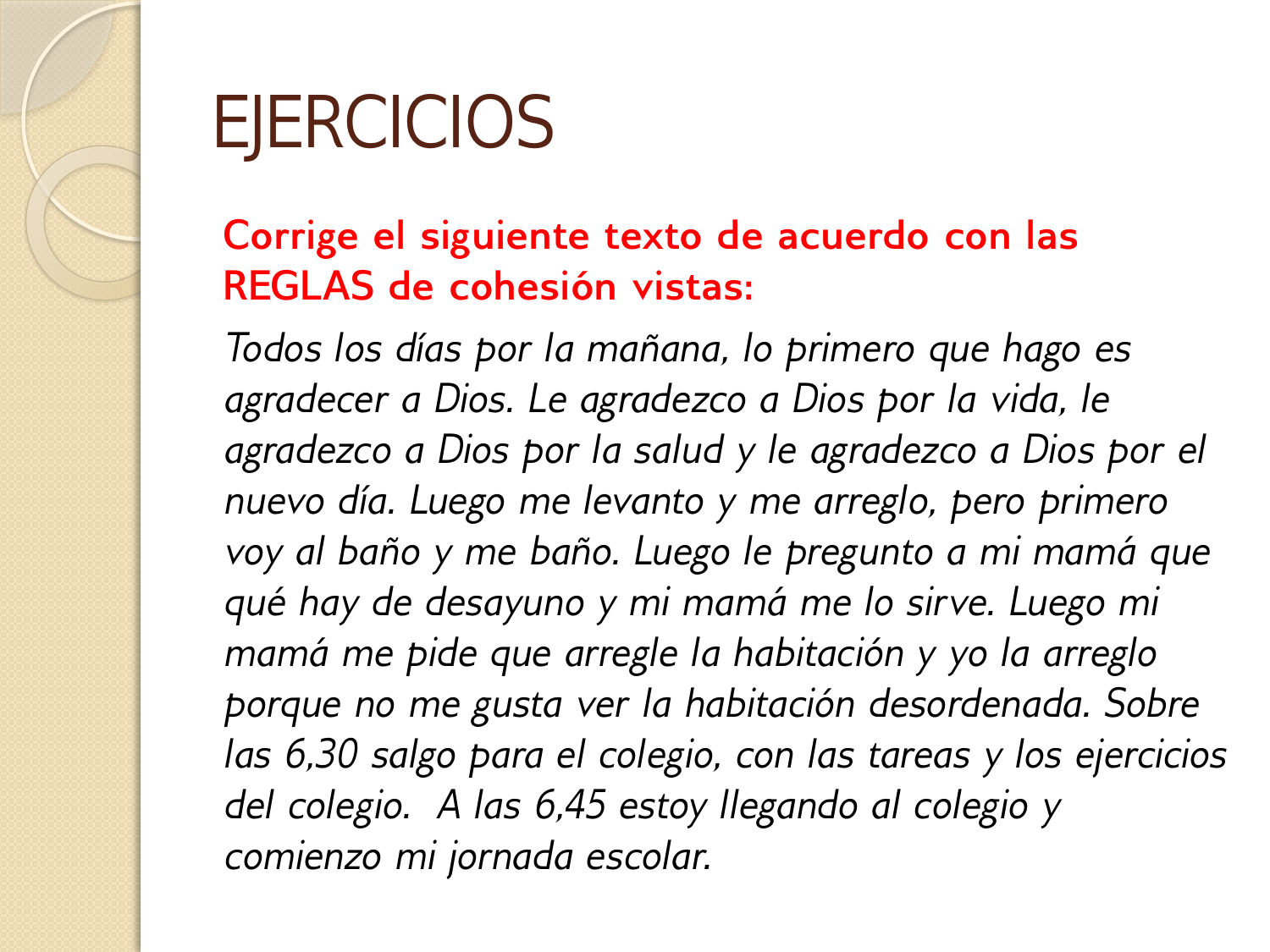

# EJERCICIOS
Corrige el siguiente texto de acuerdo con las REGLAS de cohesión vistas:
Todos los días por la mañana, lo primero que hago es agradecer a Dios. Le agradezco a Dios por la vida, le agradezco a Dios por la salud y le agradezco a Dios por el nuevo día. Luego me levanto y me arreglo, pero primero voy al baño y me baño. Luego le pregunto a mi mamá que qué hay de desayuno y mi mamá me lo sirve. Luego mi mamá me pide que arregle la habitación y yo la arreglo porque no me gusta ver la habitación desordenada. Sobre las 6,30 salgo para el colegio, con las tareas y los ejercicios del colegio.  A las 6,45 estoy llegando al colegio y comienzo mi jornada escolar.